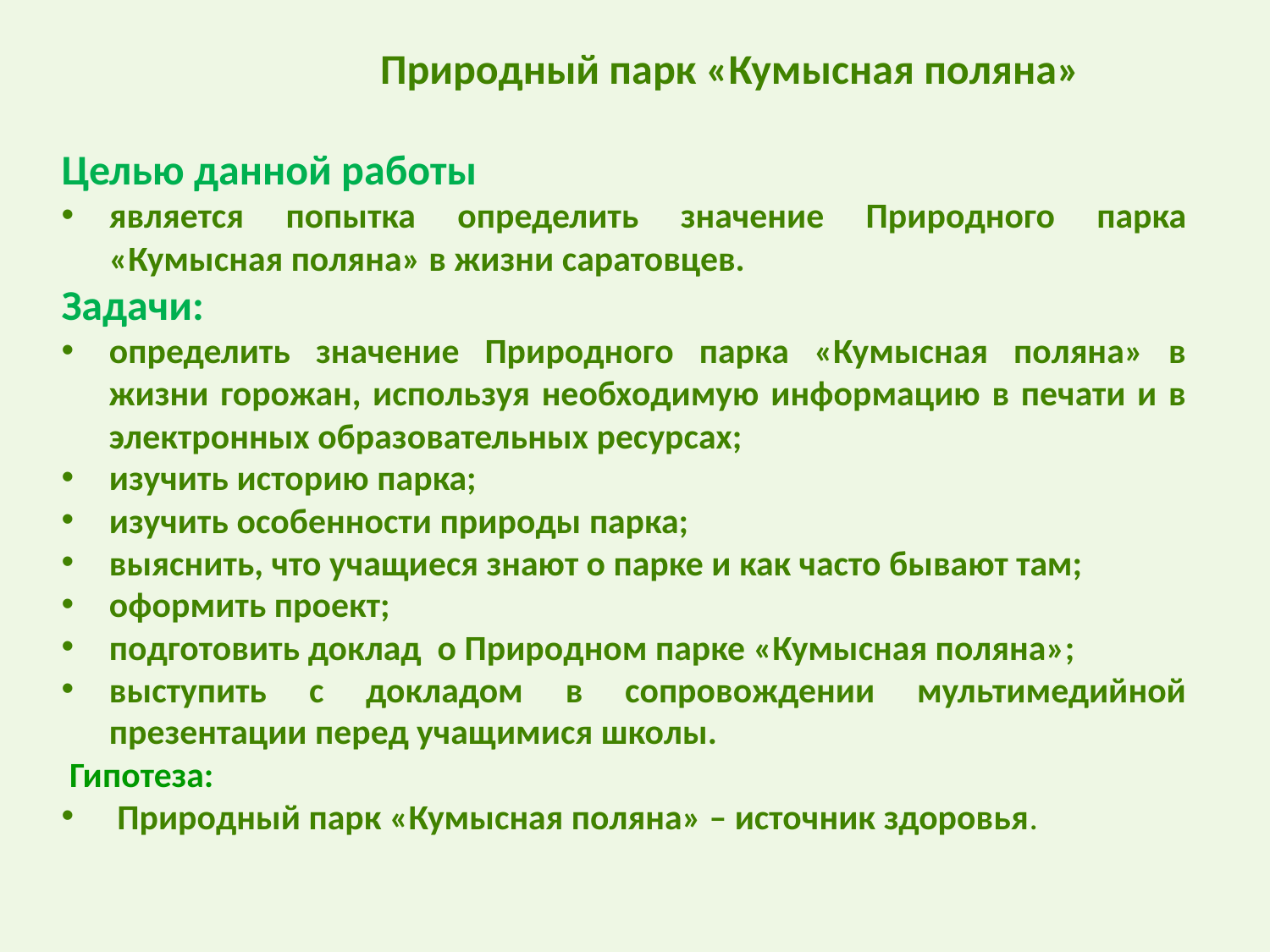

Природный парк «Кумысная поляна»
Целью данной работы
является попытка определить значение Природного парка «Кумысная поляна» в жизни саратовцев.
Задачи:
определить значение Природного парка «Кумысная поляна» в жизни горожан, используя необходимую информацию в печати и в электронных образовательных ресурсах;
изучить историю парка;
изучить особенности природы парка;
выяснить, что учащиеся знают о парке и как часто бывают там;
оформить проект;
подготовить доклад  о Природном парке «Кумысная поляна»;
выступить с докладом в сопровождении мультимедийной презентации перед учащимися школы.
 Гипотеза:
 Природный парк «Кумысная поляна» – источник здоровья.